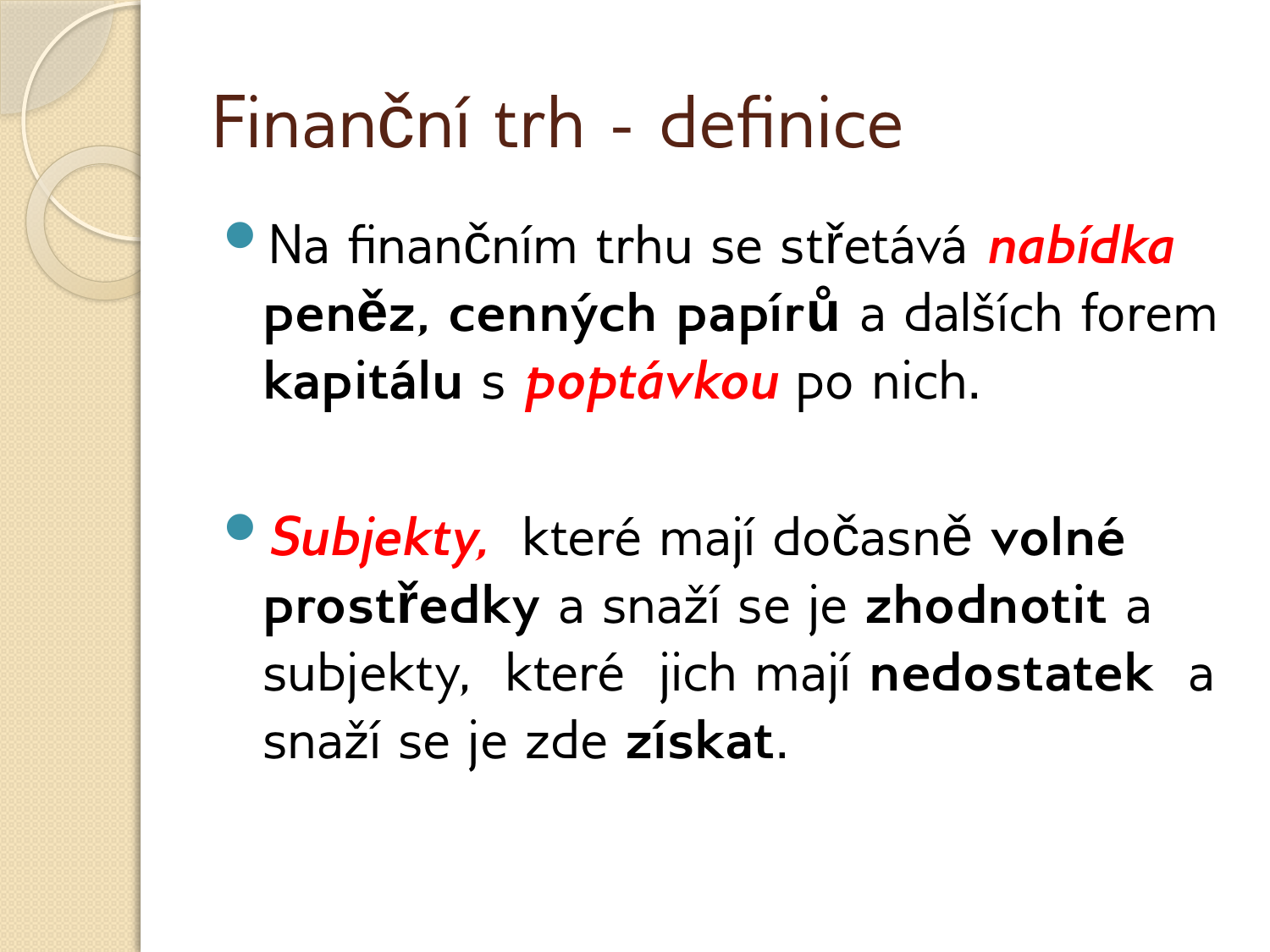

# Finanční trh - definice
Na finančním trhu se střetává nabídka peněz, cenných papírů a dalších forem kapitálu s poptávkou po nich.

Subjekty,  které mají dočasně volné prostředky a snaží se je zhodnotit a subjekty,  které  jich mají nedostatek  a snaží se je zde získat.